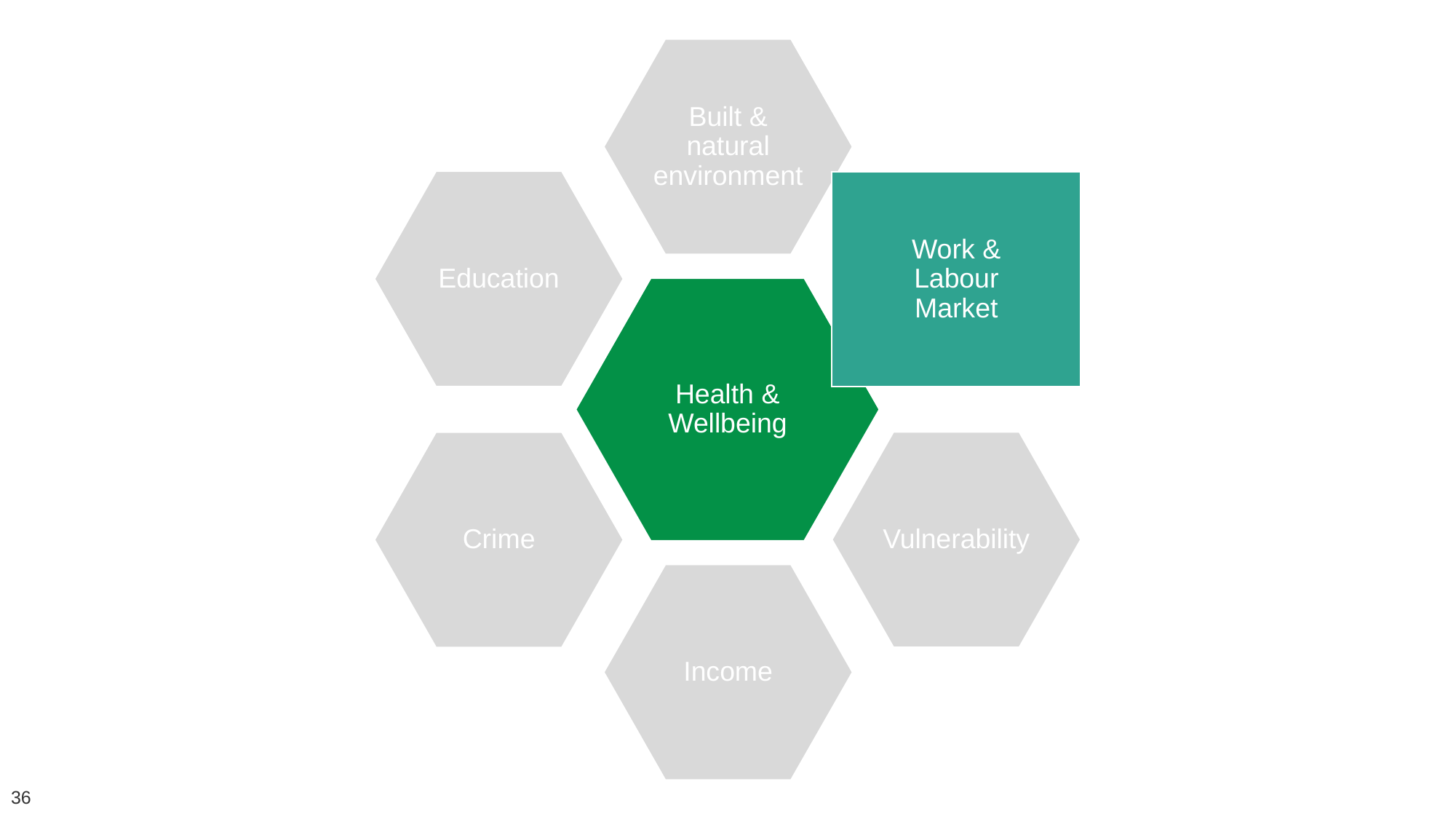

Built & natural environment

Education
Health & Wellbeing

Vulnerability
Crime

Income

Work & Labour Market
36